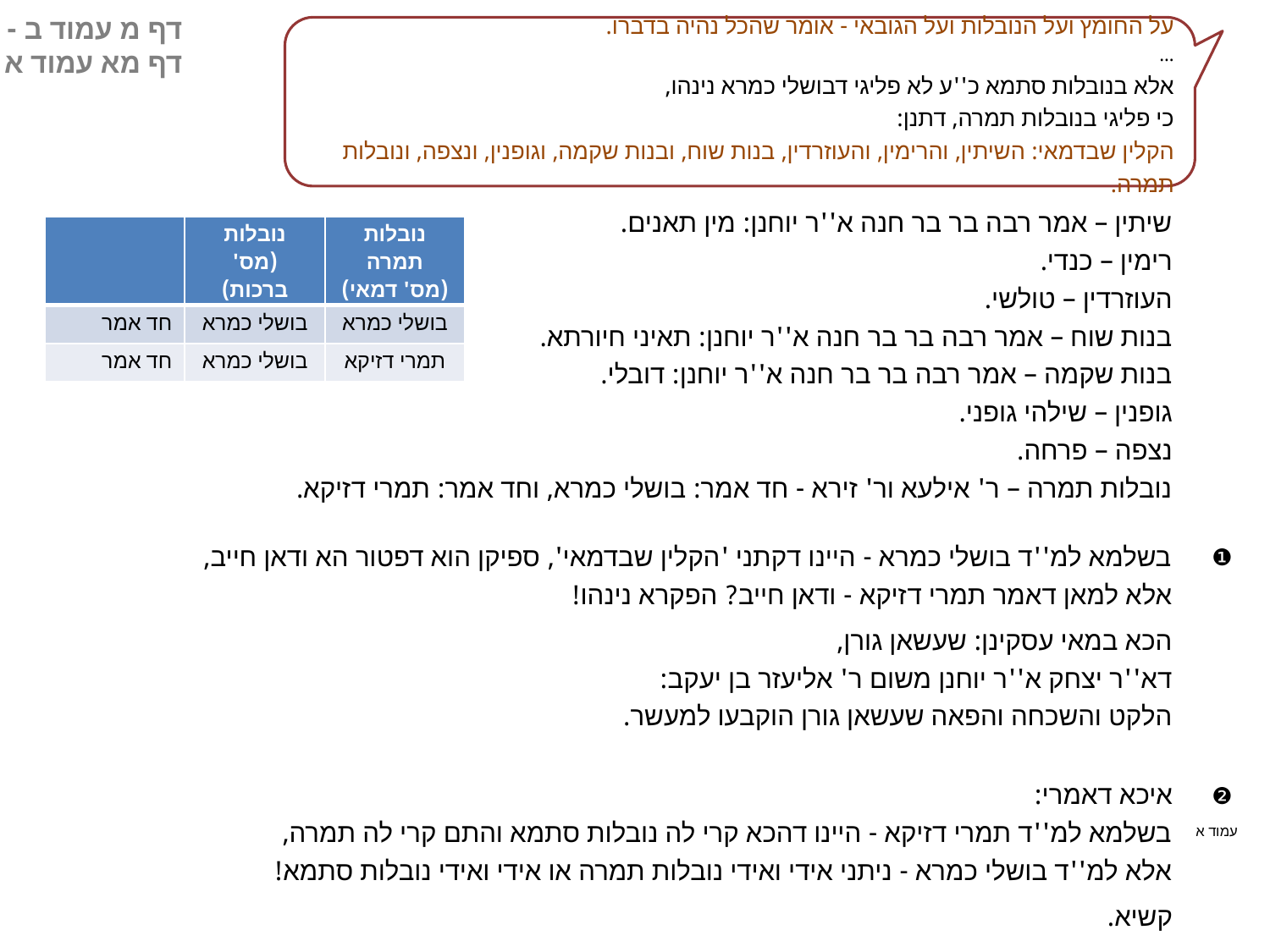

דף מ עמוד ב - דף מא עמוד א
על החומץ ועל הנובלות ועל הגובאי - אומר שהכל נהיה בדברו.
...
אלא בנובלות סתמא כ''ע לא פליגי דבושלי כמרא נינהו,
כי פליגי בנובלות תמרה, דתנן:
הקלין שבדמאי: השיתין, והרימין, והעוזרדין, בנות שוח, ובנות שקמה, וגופנין, ונצפה, ונובלות תמרה.
שיתין – אמר רבה בר בר חנה א''ר יוחנן: מין תאנים.
רימין – כנדי.
העוזרדין – טולשי.
בנות שוח – אמר רבה בר בר חנה א''ר יוחנן: תאיני חיורתא.
בנות שקמה – אמר רבה בר בר חנה א''ר יוחנן: דובלי.
גופנין – שילהי גופני.
נצפה – פרחה.
נובלות תמרה – ר' אילעא ור' זירא - חד אמר: בושלי כמרא, וחד אמר: תמרי דזיקא.

בשלמא למ''ד בושלי כמרא - היינו דקתני 'הקלין שבדמאי', ספיקן הוא דפטור הא ודאן חייב,
אלא למאן דאמר תמרי דזיקא - ודאן חייב? הפקרא נינהו!

הכא במאי עסקינן: שעשאן גורן,
דא''ר יצחק א''ר יוחנן משום ר' אליעזר בן יעקב:
הלקט והשכחה והפאה שעשאן גורן הוקבעו למעשר.

איכא דאמרי:
בשלמא למ''ד תמרי דזיקא - היינו דהכא קרי לה נובלות סתמא והתם קרי לה תמרה,
אלא למ''ד בושלי כמרא - ניתני אידי ואידי נובלות תמרה או אידי ואידי נובלות סתמא!

קשיא.
|  | נובלות (מס' ברכות) | נובלות תמרה (מס' דמאי) |
| --- | --- | --- |
| חד אמר | בושלי כמרא | בושלי כמרא |
| חד אמר | בושלי כמרא | תמרי דזיקא |
❶

❷
עמוד א